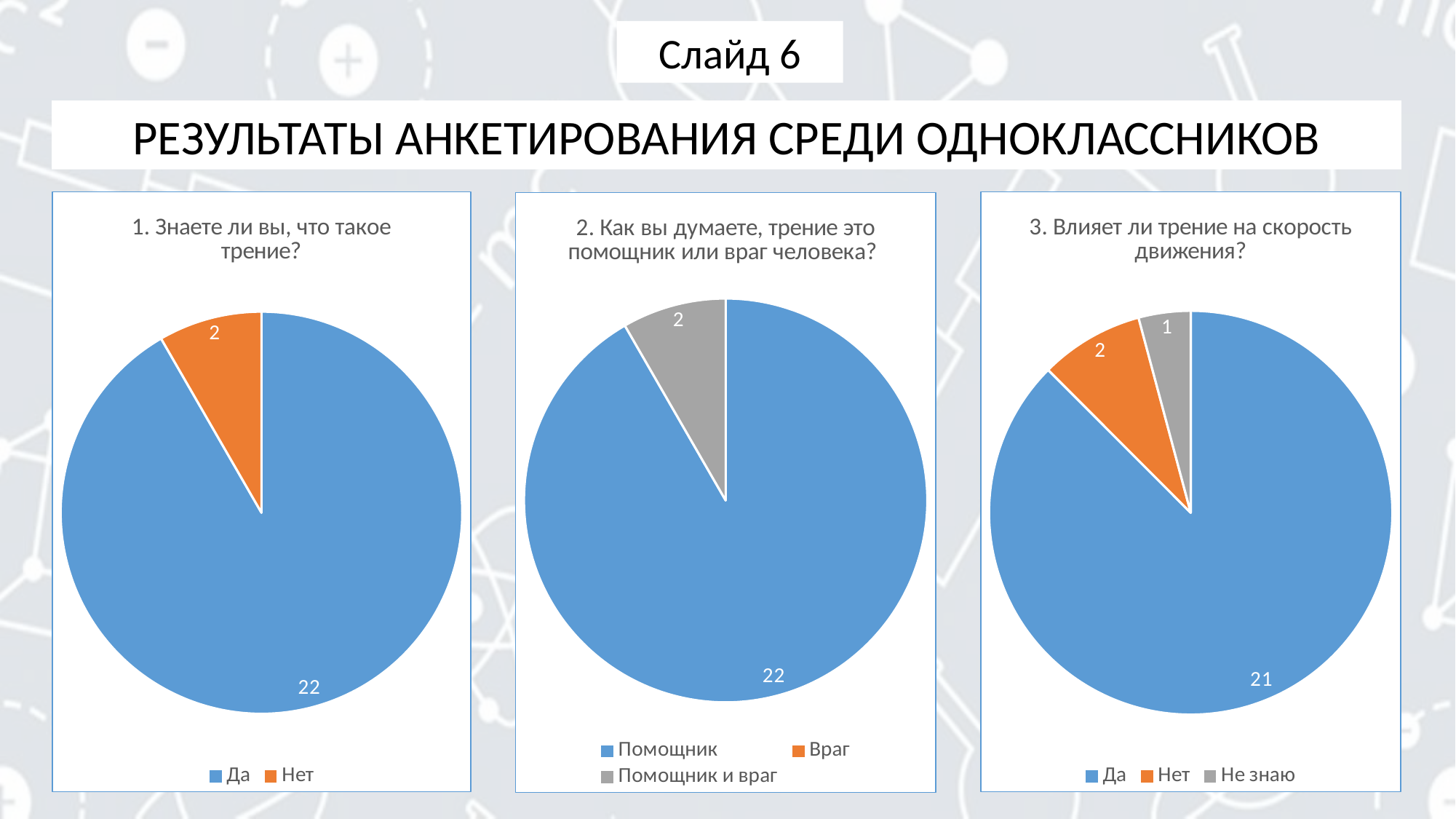

Слайд 6
РЕЗУЛЬТАТЫ АНКЕТИРОВАНИЯ СРЕДИ ОДНОКЛАССНИКОВ

### Chart: 1. Знаете ли вы, что такое трение?

| Category | Знаете ли вы, что такое трение? |
|---|---|
| Да | 22.0 |
| Нет | 2.0 |

### Chart:

| Category | 3. Влияет ли трение на скорость движения? |
|---|---|
| Да | 21.0 |
| Нет | 2.0 |
| Не знаю | 1.0 |

### Chart:

| Category | 2. Как вы думаете, трение это помощник или враг человека?  |
|---|---|
| Помощник | 22.0 |
| Враг | 0.0 |
| Помощник и враг | 2.0 |